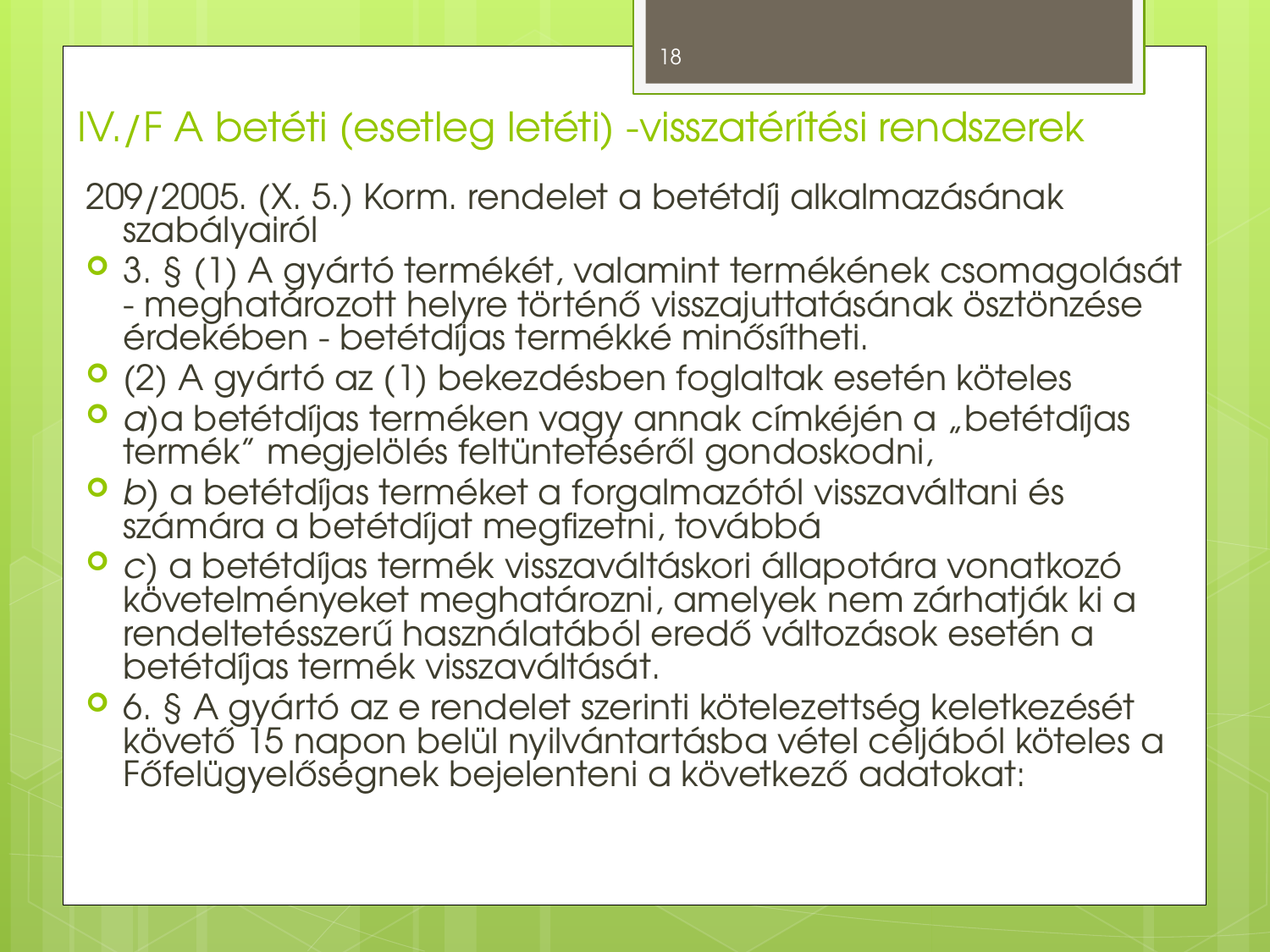

18
# IV./F A betéti (esetleg letéti) -visszatérítési rendszerek
209/2005. (X. 5.) Korm. rendelet a betétdíj alkalmazásának szabályairól
3. § (1) A gyártó termékét, valamint termékének csomagolását - meghatározott helyre történő visszajuttatásának ösztönzése érdekében - betétdíjas termékké minősítheti.
(2) A gyártó az (1) bekezdésben foglaltak esetén köteles
a)a betétdíjas terméken vagy annak címkéjén a „betétdíjas termék” megjelölés feltüntetéséről gondoskodni,
b) a betétdíjas terméket a forgalmazótól visszaváltani és számára a betétdíjat megfizetni, továbbá
c) a betétdíjas termék visszaváltáskori állapotára vonatkozó követelményeket meghatározni, amelyek nem zárhatják ki a rendeltetésszerű használatából eredő változások esetén a betétdíjas termék visszaváltását.
6. § A gyártó az e rendelet szerinti kötelezettség keletkezését követő 15 napon belül nyilvántartásba vétel céljából köteles a Főfelügyelőségnek bejelenteni a következő adatokat: